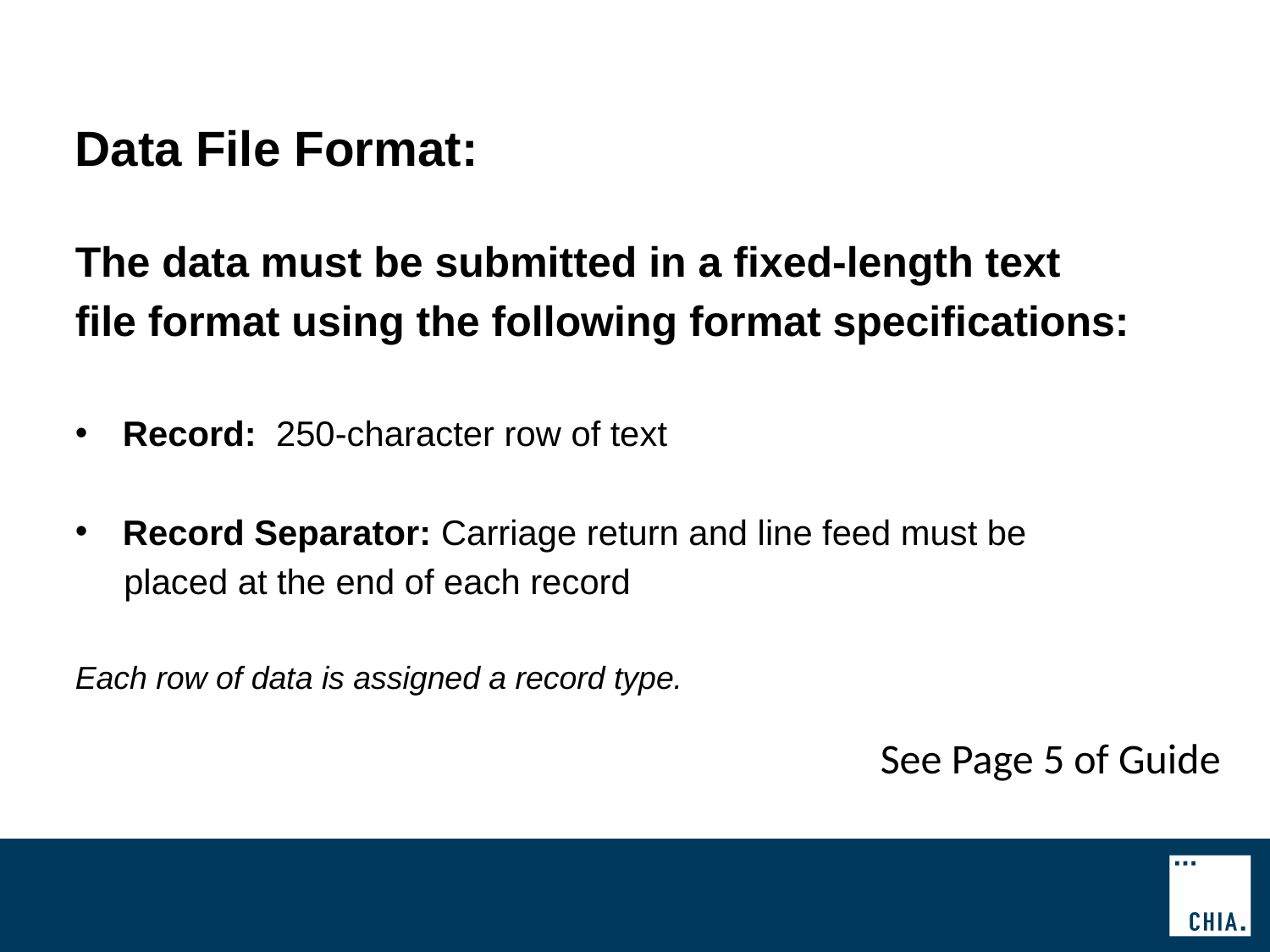

# Data File Format:
The data must be submitted in a fixed-length text
file format using the following format specifications:

Record:  250-character row of text

Record Separator: Carriage return and line feed must be
     placed at the end of each record

Each row of data is assigned a record type.

See Page 5 of Guide